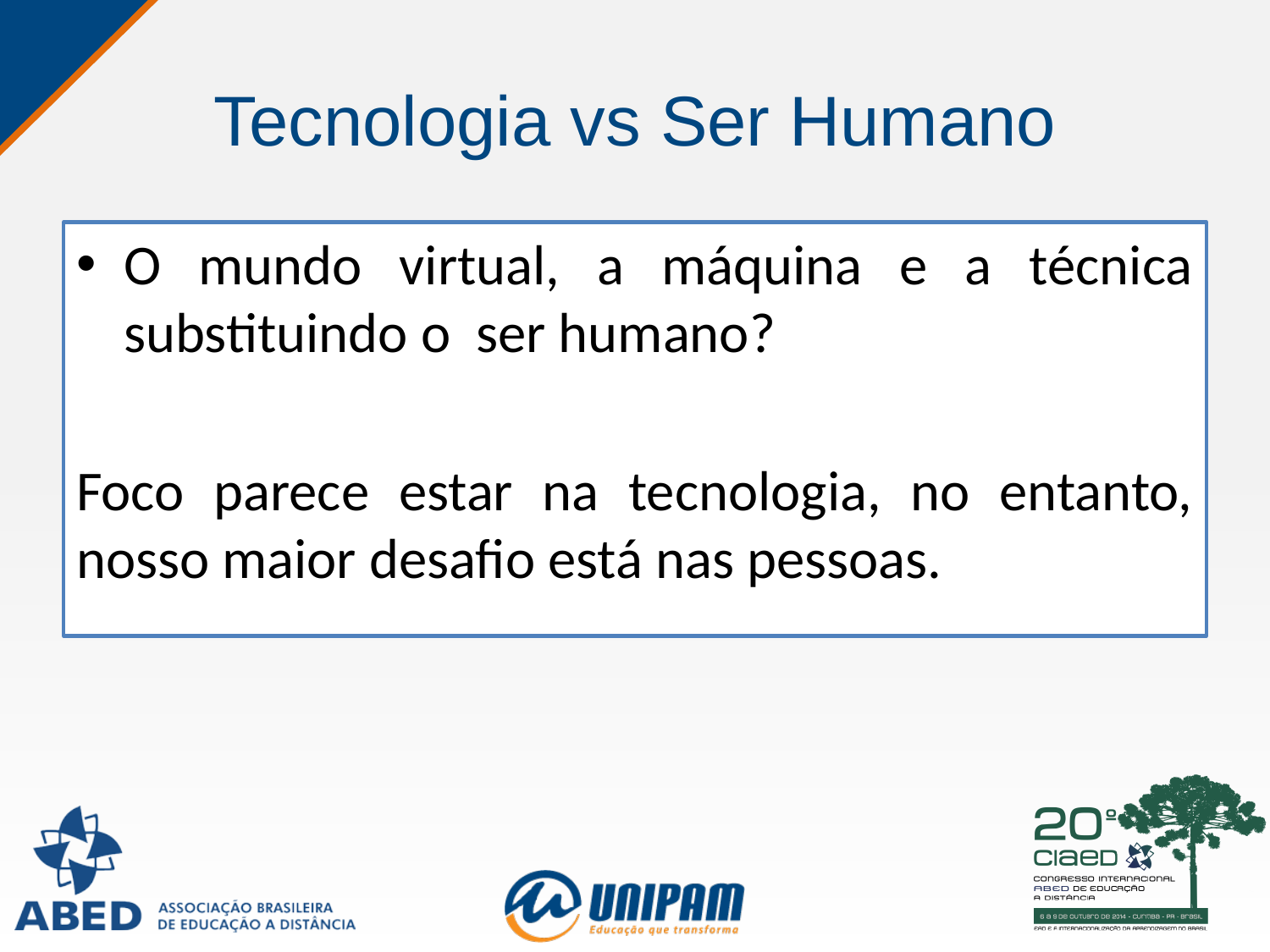

# Tecnologia vs Ser Humano
O mundo virtual, a máquina e a técnica substituindo o  ser humano?

Foco parece estar na tecnologia, no entanto, nosso maior desafio está nas pessoas.